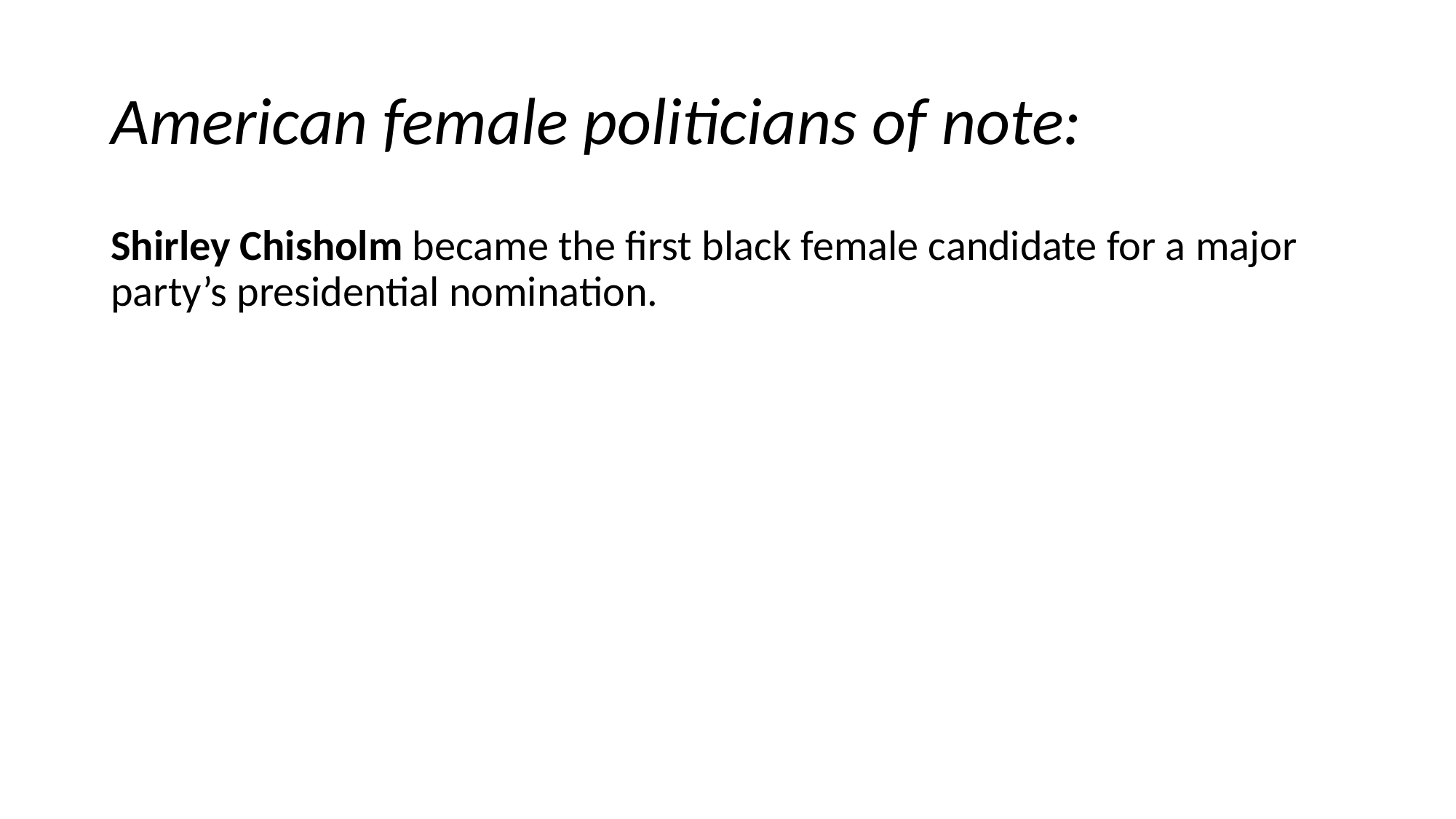

# American female politicians of note:
Shirley Chisholm became the first black female candidate for a major party’s presidential nomination.